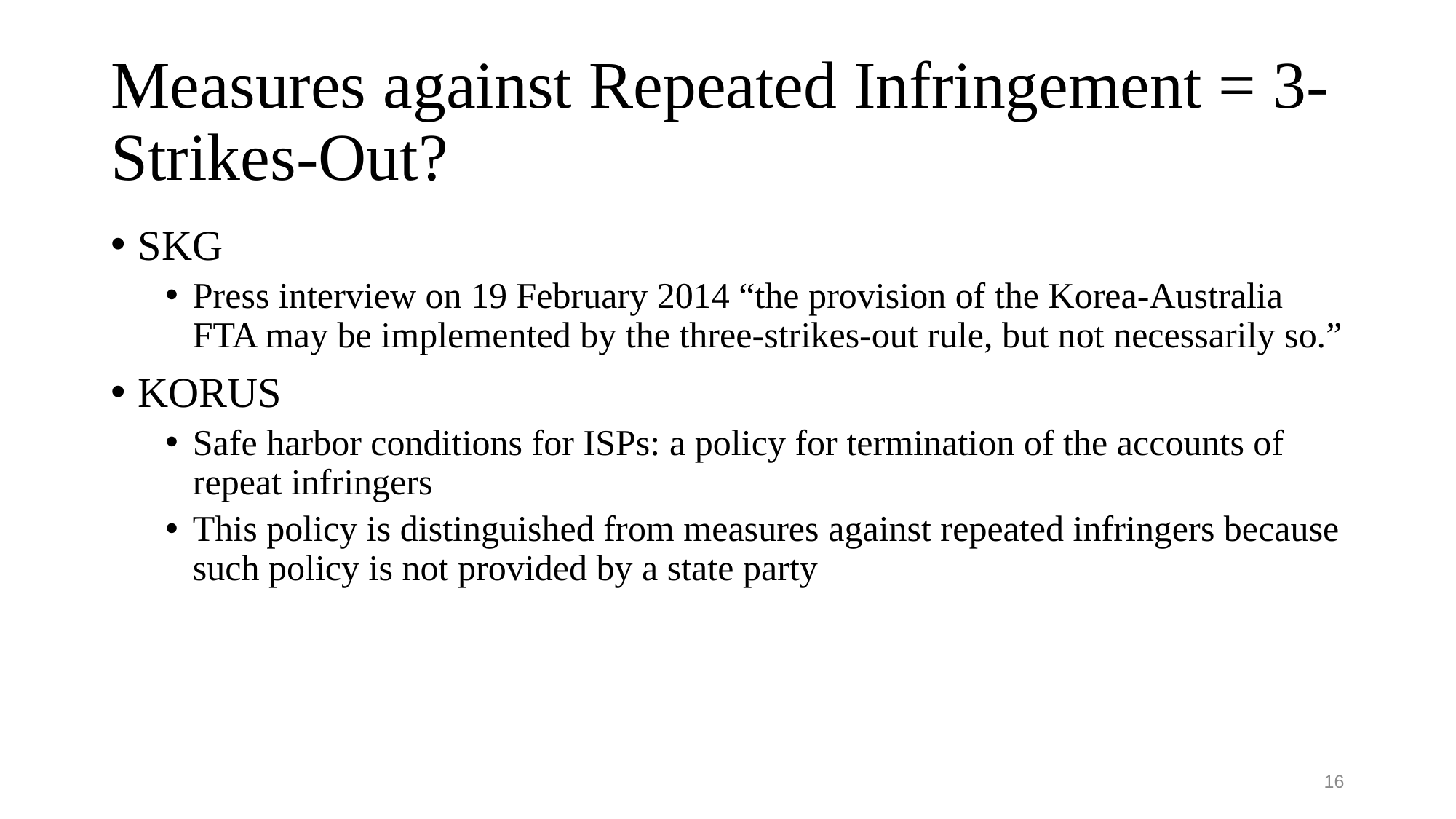

# Measures against Repeated Infringement = 3-Strikes-Out?
SKG
Press interview on 19 February 2014 “the provision of the Korea-Australia FTA may be implemented by the three-strikes-out rule, but not necessarily so.”
KORUS
Safe harbor conditions for ISPs: a policy for termination of the accounts of repeat infringers
This policy is distinguished from measures against repeated infringers because such policy is not provided by a state party
16